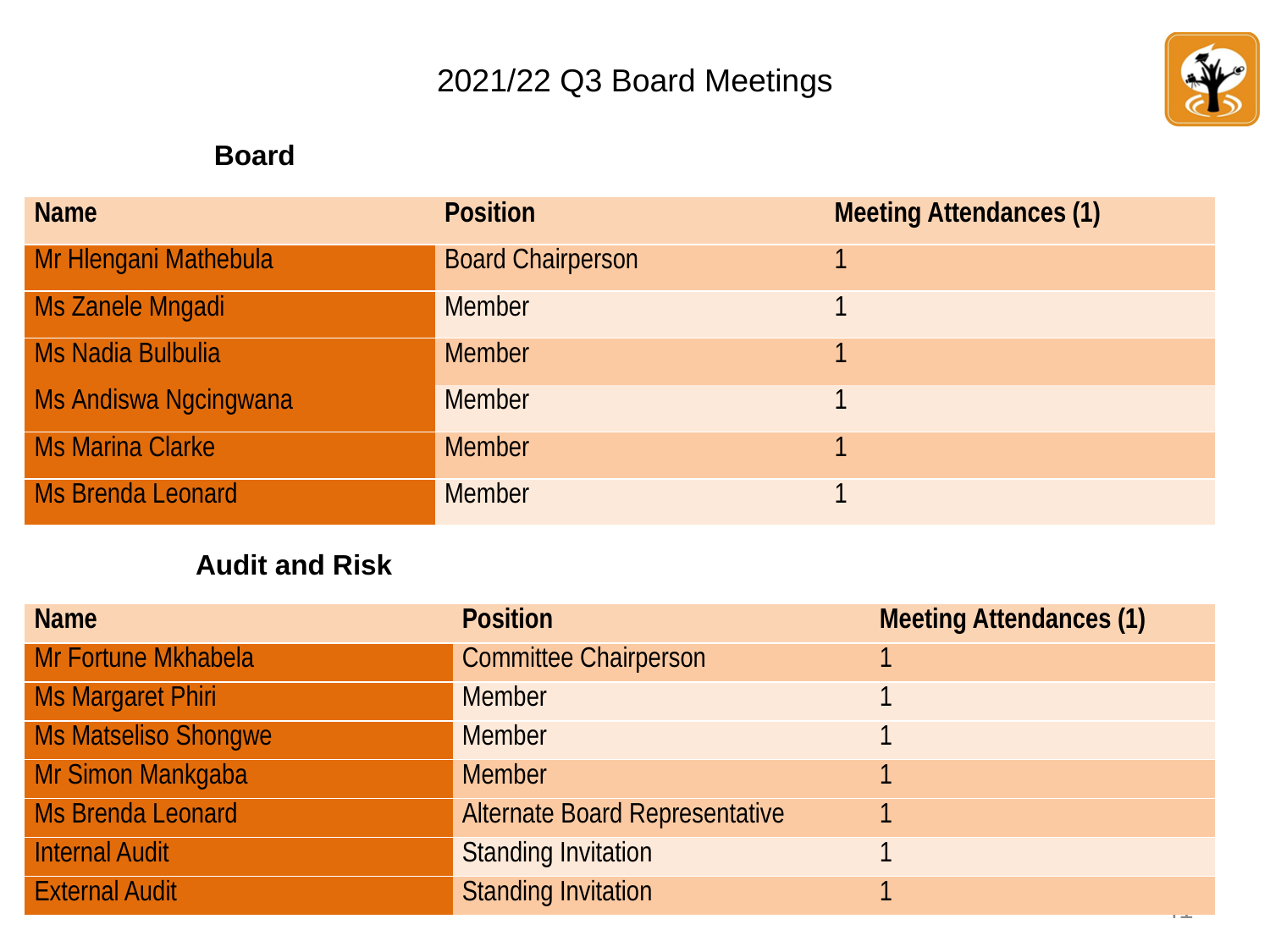

# 2021/22 Q3 Board Meetings
Board

| Name | Position | Meeting Attendances (1) |
| --- | --- | --- |
| Mr Hlengani Mathebula | Board Chairperson | 1 |
| Ms Zanele Mngadi | Member | 1 |
| Ms Nadia Bulbulia | Member | 1 |
| Ms Andiswa Ngcingwana | Member | 1 |
| Ms Marina Clarke | Member | 1 |
| Ms Brenda Leonard | Member | 1 |
Audit and Risk
| Name | Position | Meeting Attendances (1) |
| --- | --- | --- |
| Mr Fortune Mkhabela | Committee Chairperson | 1 |
| Ms Margaret Phiri | Member | 1 |
| Ms Matseliso Shongwe | Member | 1 |
| Mr Simon Mankgaba | Member | 1 |
| Ms Brenda Leonard | Alternate Board Representative | 1 |
| Internal Audit | Standing Invitation | 1 |
| External Audit | Standing Invitation | 1 |
41